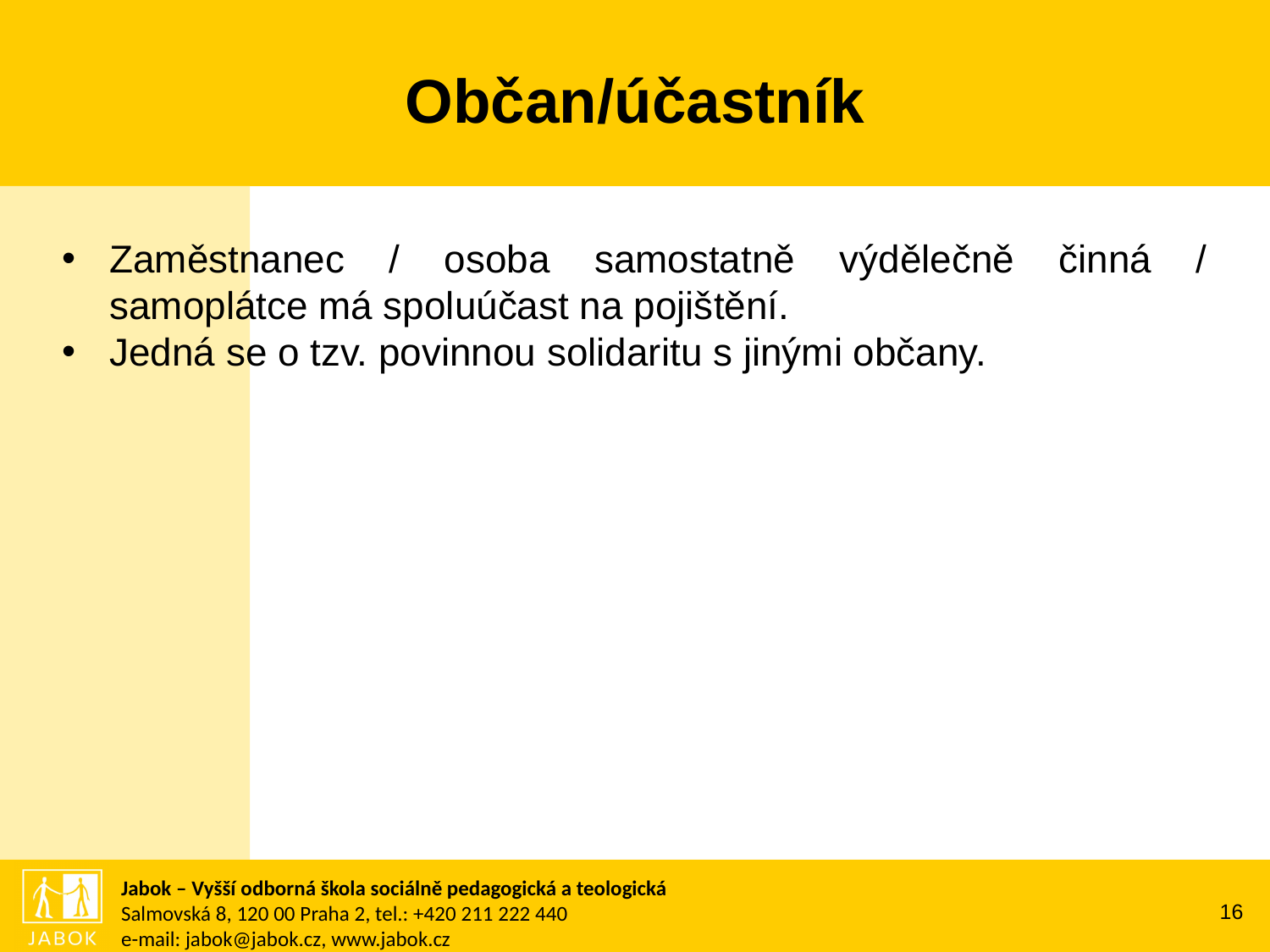

# Občan/účastník
Zaměstnanec / osoba samostatně výdělečně činná / samoplátce má spoluúčast na pojištění.
Jedná se o tzv. povinnou solidaritu s jinými občany.